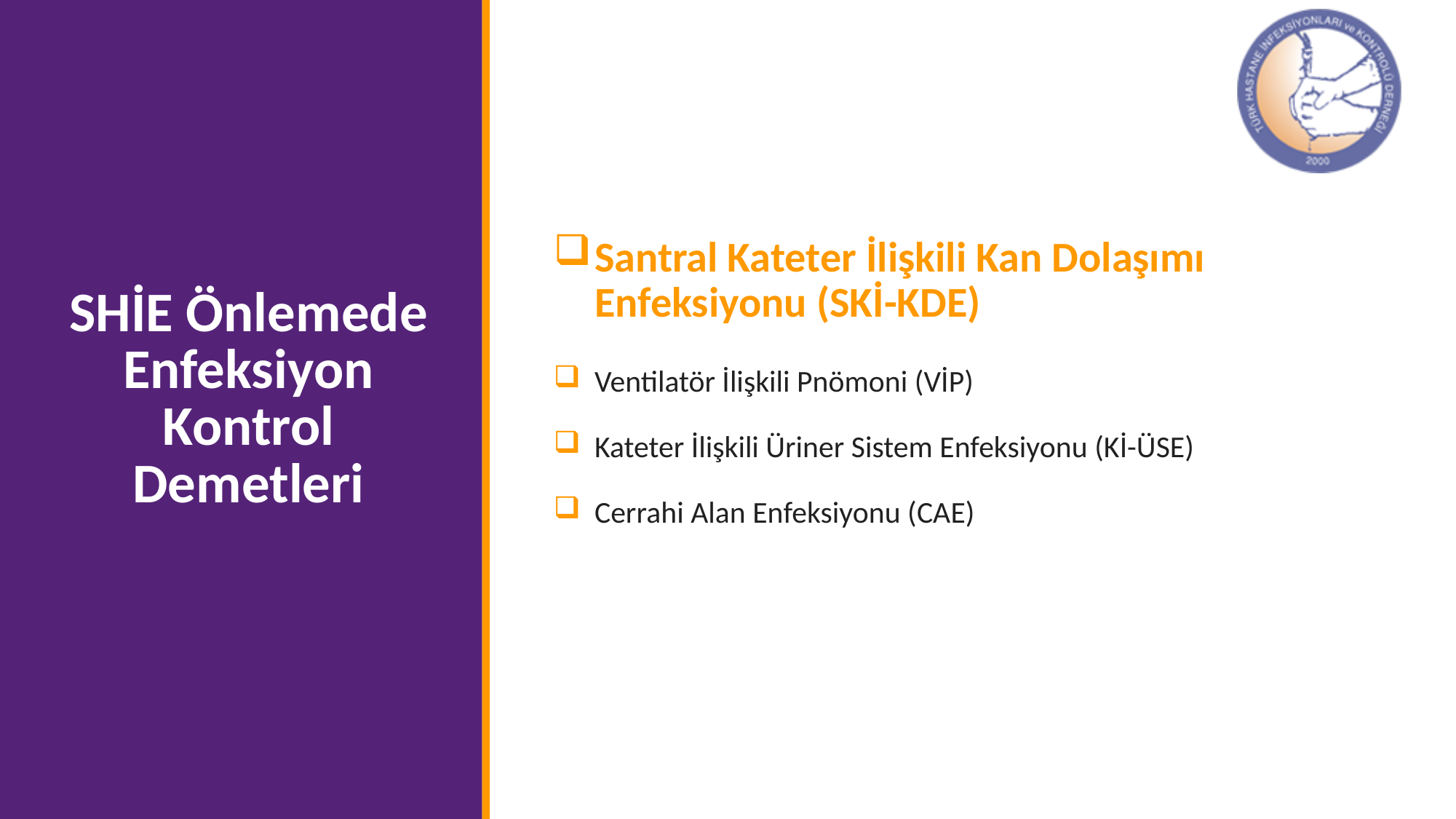

Santral Kateter İlişkili Kan Dolaşımı Enfeksiyonu (SKİ-KDE)

Ventilatör İlişkili Pnömoni (VİP)

Kateter İlişkili Üriner Sistem Enfeksiyonu (Kİ-ÜSE)

Cerrahi Alan Enfeksiyonu (CAE)

# SHİE Önlemede Enfeksiyon Kontrol Demetleri